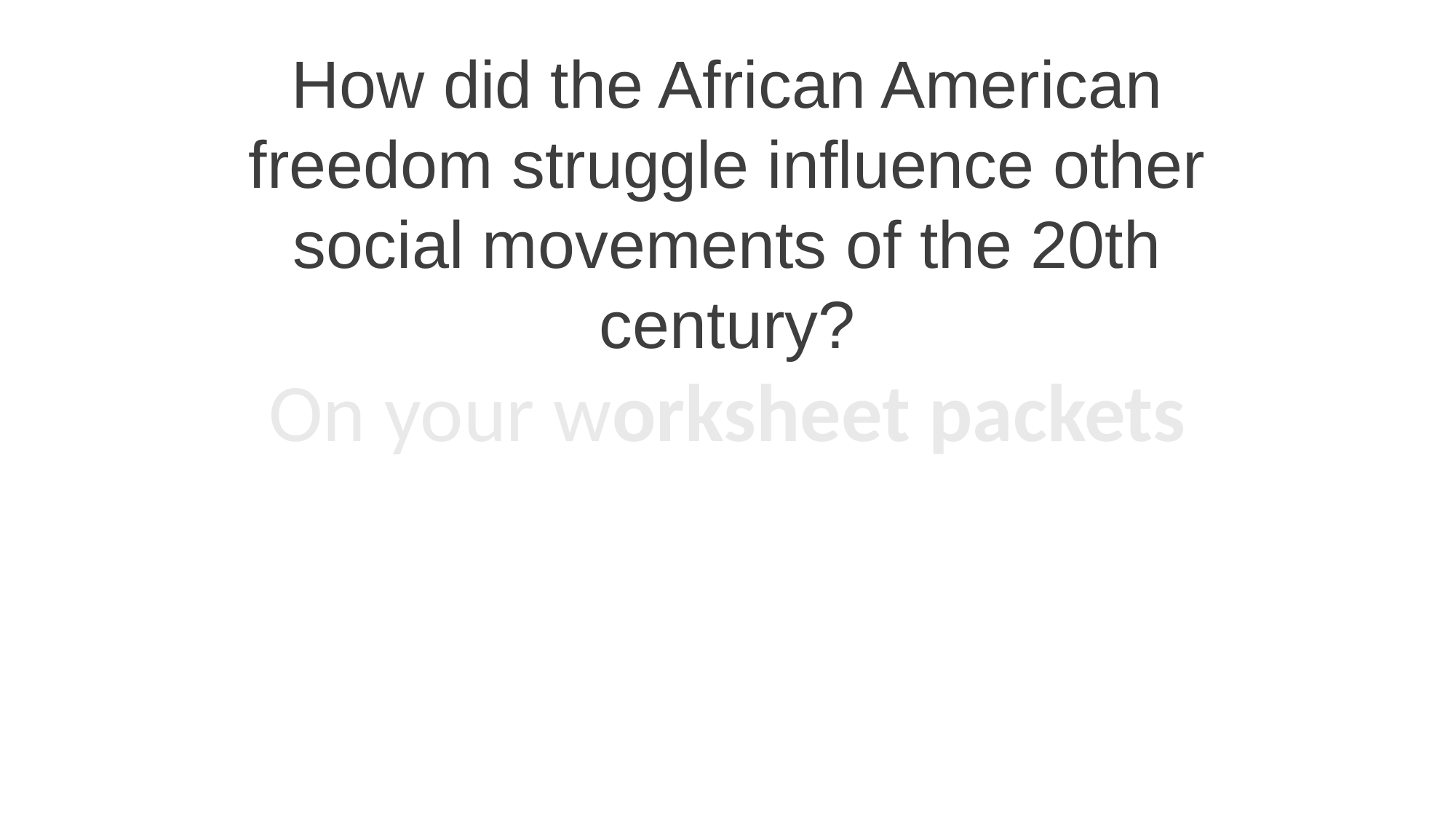

How did the African American freedom struggle influence other social movements of the 20th century?
On your worksheet packets